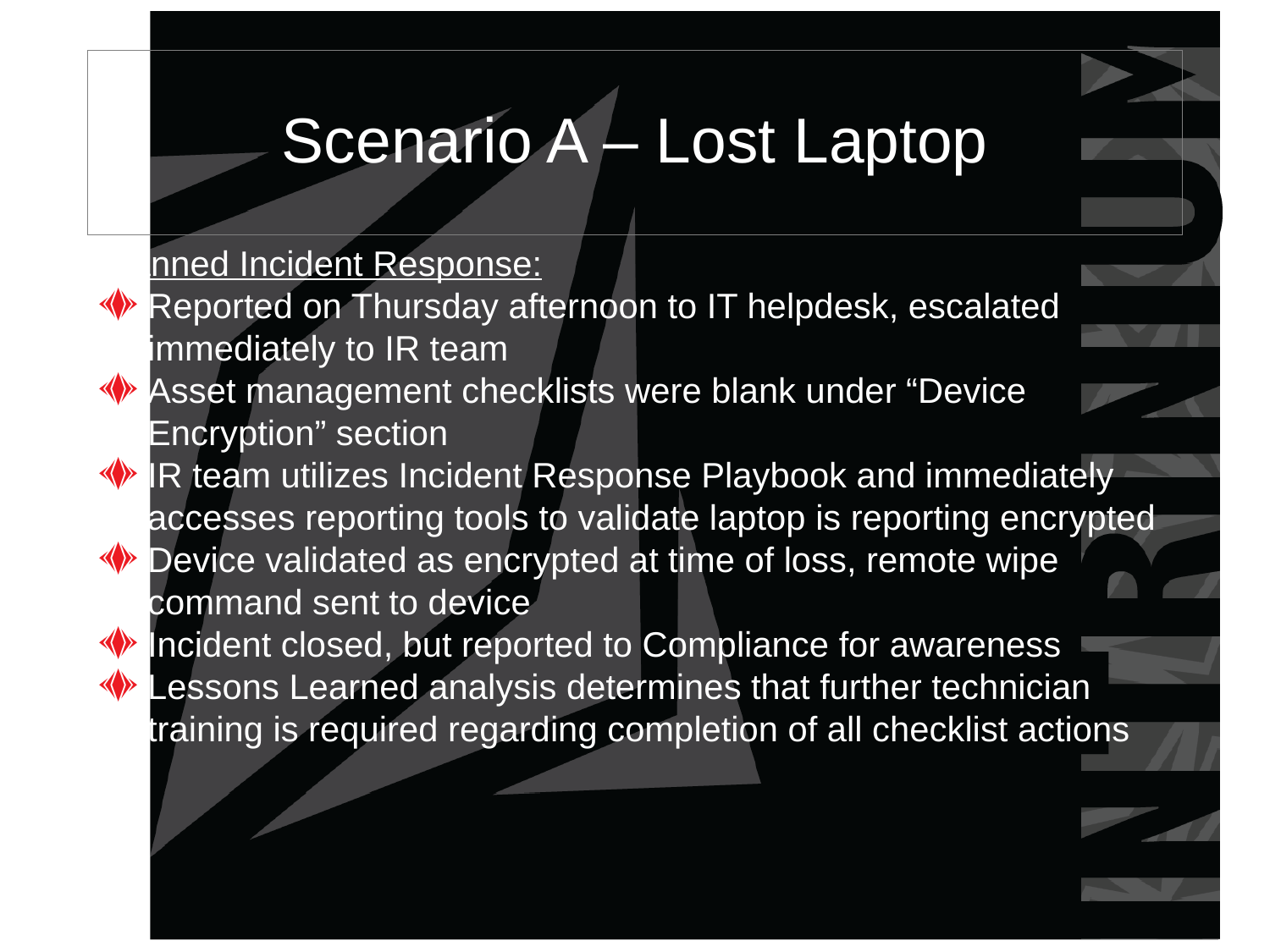

# Scenario A – Lost Laptop
Planned Incident Response:
Reported on Thursday afternoon to IT helpdesk, escalated immediately to IR team
Asset management checklists were blank under “Device Encryption” section
IR team utilizes Incident Response Playbook and immediately accesses reporting tools to validate laptop is reporting encrypted
Device validated as encrypted at time of loss, remote wipe command sent to device
Incident closed, but reported to Compliance for awareness
Lessons Learned analysis determines that further technician training is required regarding completion of all checklist actions